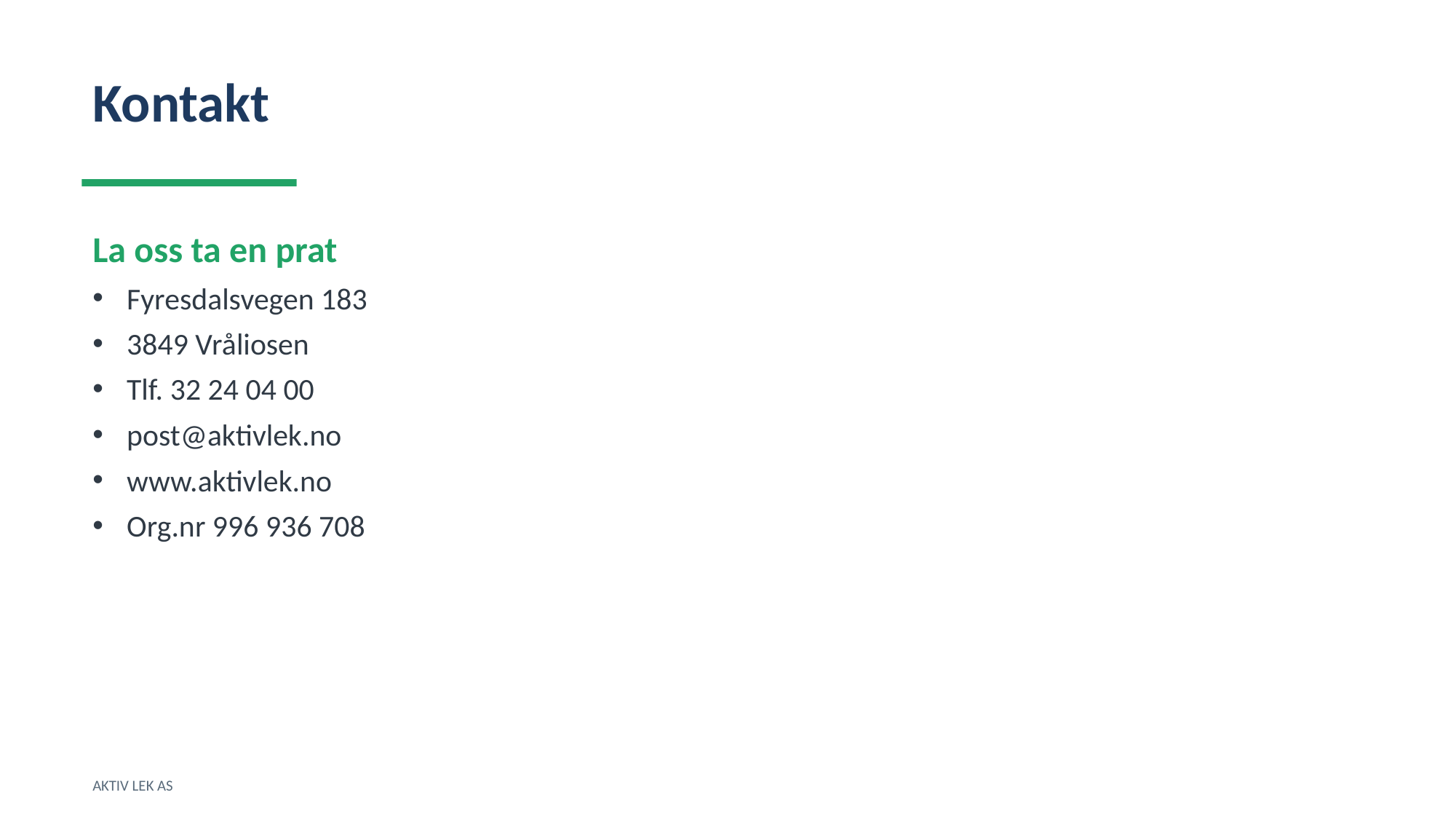

Kontakt

La oss ta en prat
Fyresdalsvegen 183
3849 Vråliosen
Tlf. 32 24 04 00
post@aktivlek.no
www.aktivlek.no
Org.nr 996 936 708
AKTIV LEK AS